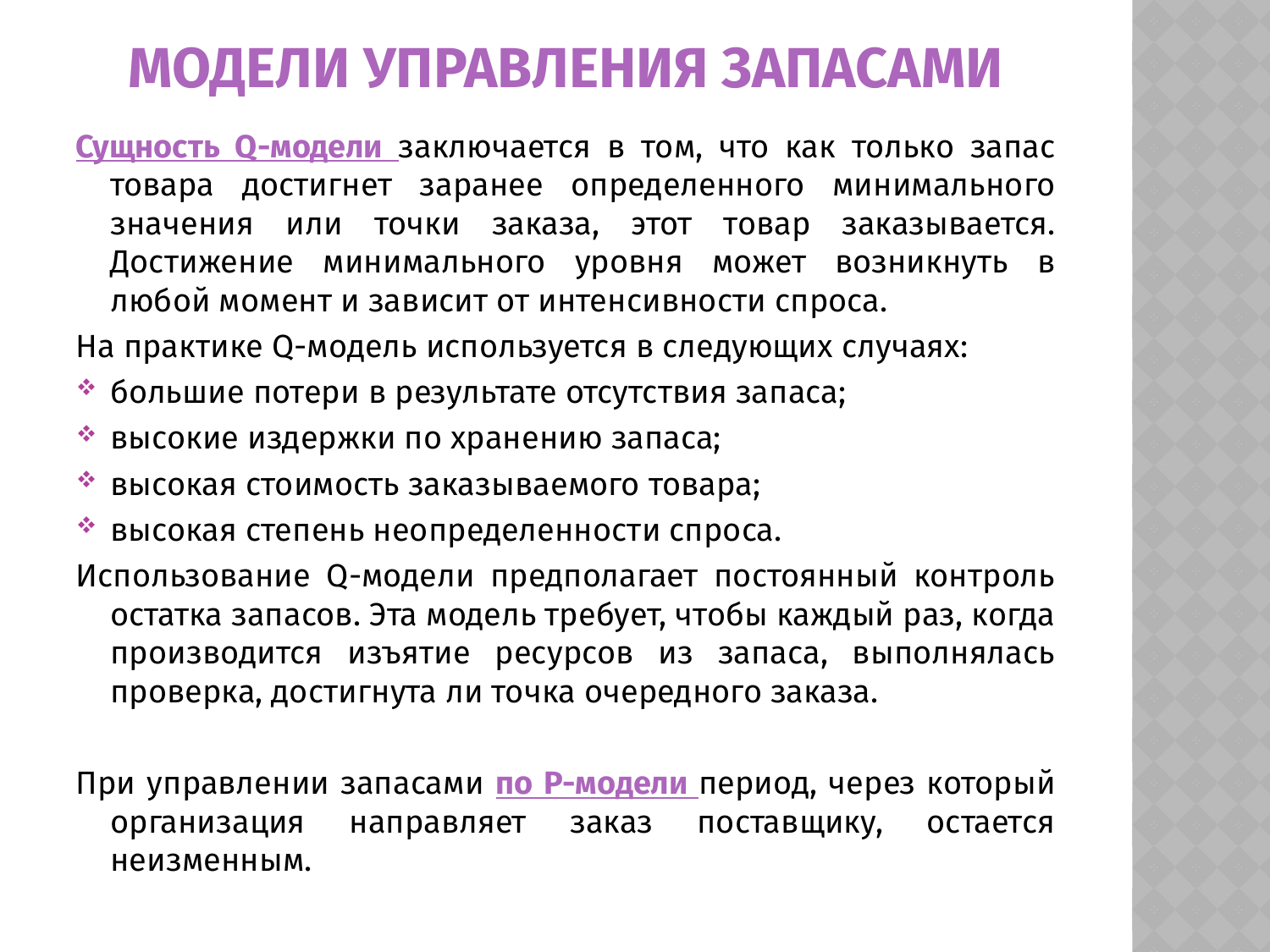

# Модели управления запасами
Сущность Q-модели заключается в том, что как только запас товара достигнет заранее определенного минимального значения или точки заказа, этот товар заказывается. Достижение минимального уровня может возникнуть в любой момент и зависит от интенсивности спроса.
На практике Q-модель используется в следующих случаях:
большие потери в результате отсутствия запаса;
высокие издержки по хранению запаса;
высокая стоимость заказываемого товара;
высокая степень неопределенности спроса.
Использование Q-модели предполагает постоянный контроль остатка запасов. Эта модель требует, чтобы каждый раз, когда производится изъятие ресурсов из запаса, выполнялась проверка, достигнута ли точка очередного заказа.

При управлении запасами по Р-модели период, через который организация направляет заказ поставщику, остается неизменным.